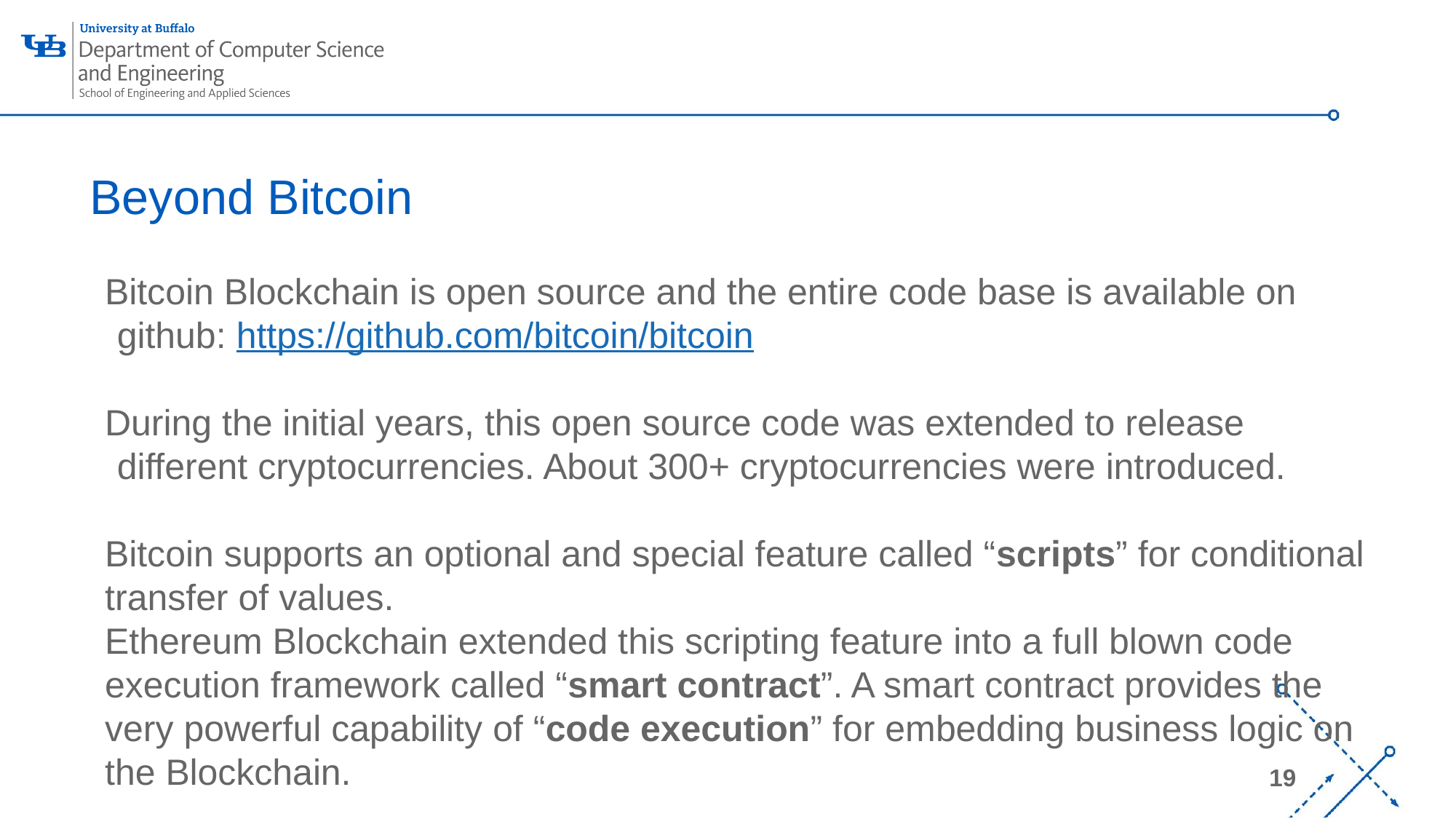

# Beyond Bitcoin
Bitcoin Blockchain is open source and the entire code base is available on github: https://github.com/bitcoin/bitcoin

During the initial years, this open source code was extended to release different cryptocurrencies. About 300+ cryptocurrencies were introduced.

Bitcoin supports an optional and special feature called “scripts” for conditional transfer of values.
Ethereum Blockchain extended this scripting feature into a full blown code execution framework called “smart contract”. A smart contract provides the very powerful capability of “code execution” for embedding business logic on the Blockchain.